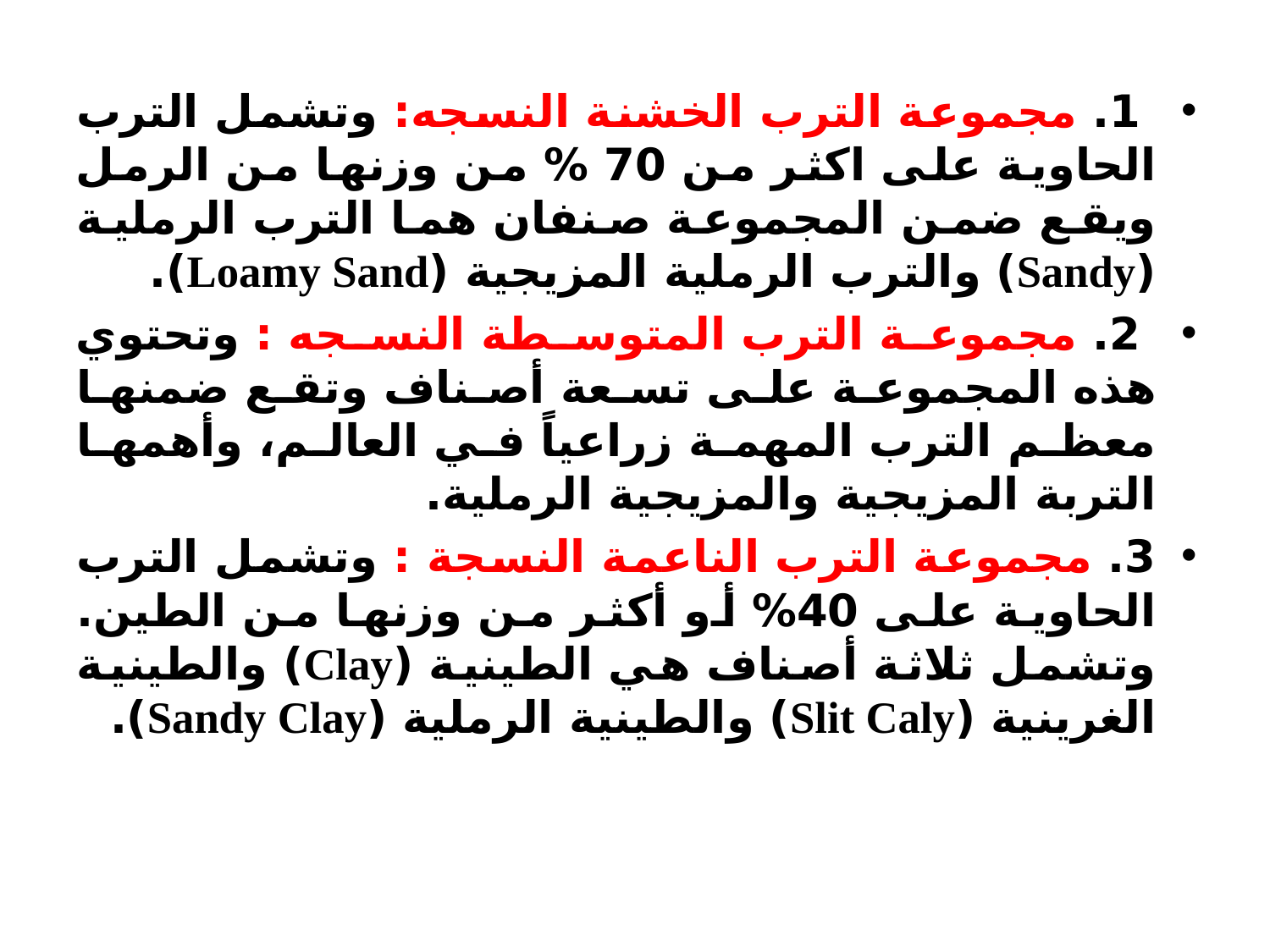

1. مجموعة الترب الخشنة النسجه: وتشمل الترب الحاوية على اكثر من 70 % من وزنها من الرمل ويقع ضمن المجموعة صنفان هما الترب الرملية (Sandy) والترب الرملية المزيجية (Loamy Sand).
 2. مجموعة الترب المتوسطة النسجه : وتحتوي هذه المجموعة على تسعة أصناف وتقع ضمنها معظم الترب المهمة زراعياً في العالم، وأهمها التربة المزيجية والمزيجية الرملية.
3. مجموعة الترب الناعمة النسجة : وتشمل الترب الحاوية على 40% أو أكثر من وزنها من الطين. وتشمل ثلاثة أصناف هي الطينية (Clay) والطينية الغرينية (Slit Caly) والطينية الرملية (Sandy Clay).